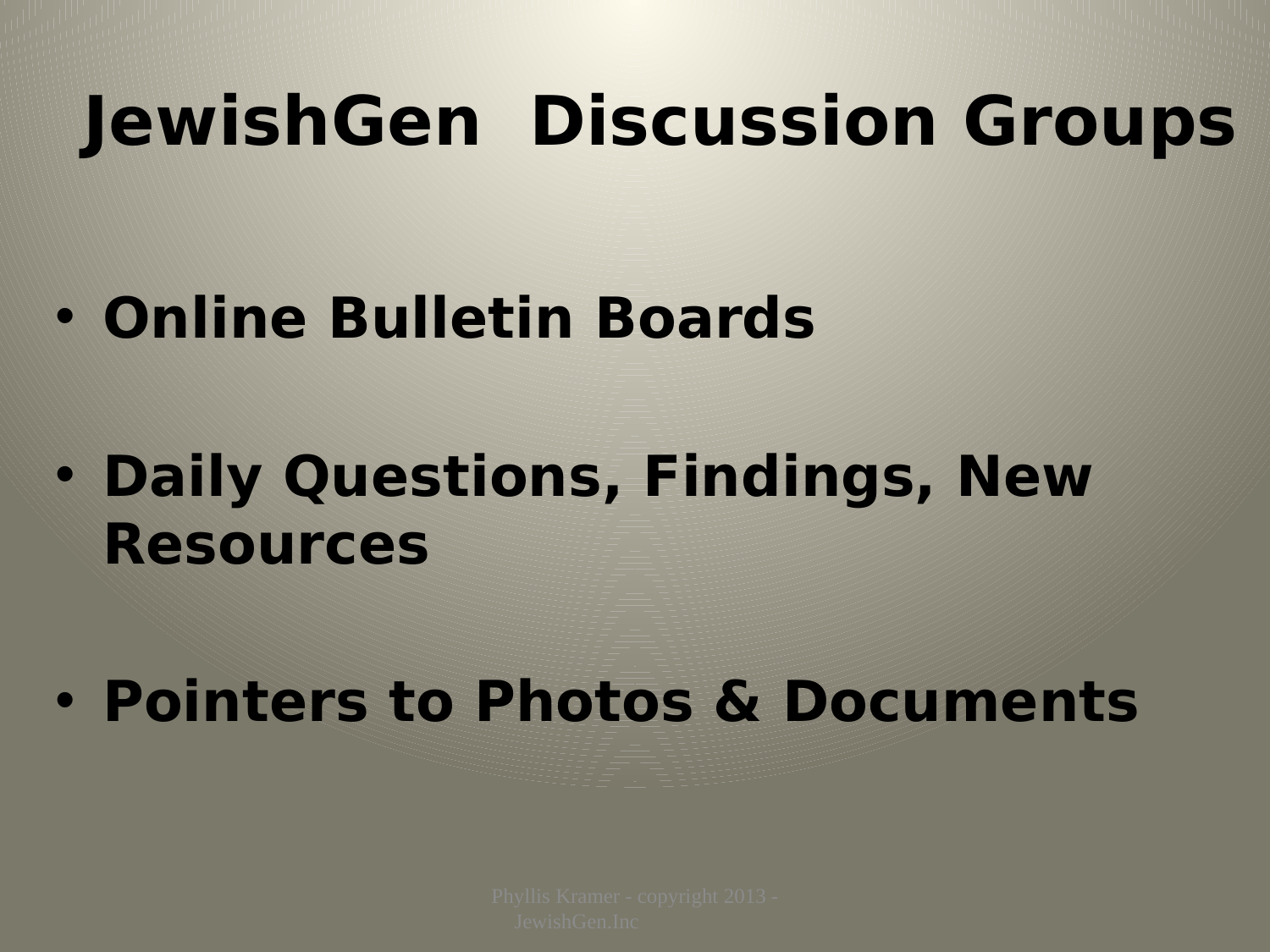

# JewishGen  Discussion Groups
Online Bulletin Boards

Daily Questions, Findings, New Resources

Pointers to Photos & Documents

Phyllis Kramer - copyright 2013 - JewishGen.Inc